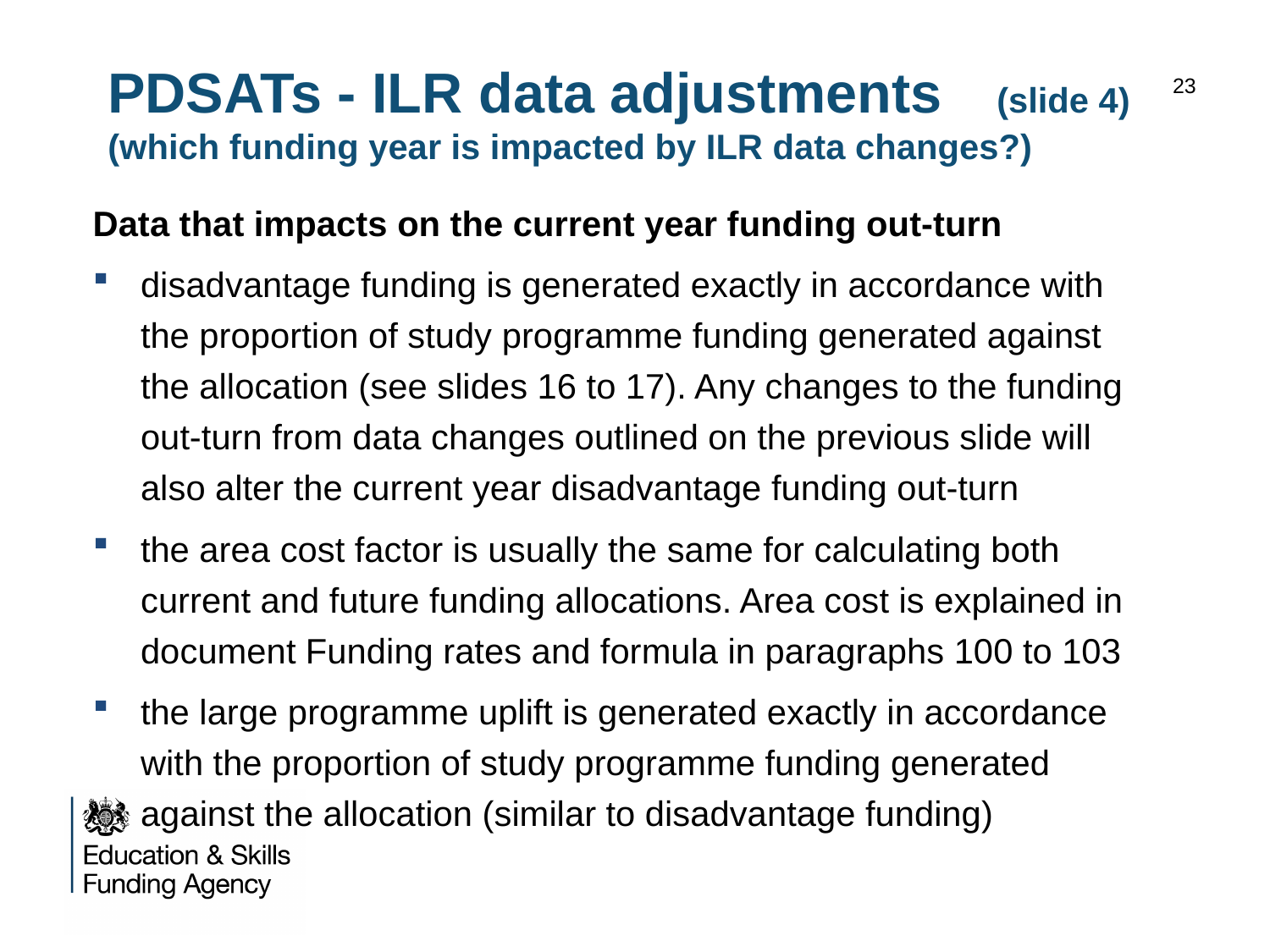

# PDSATs - ILR data adjustments 	(slide 4) (which funding year is impacted by ILR data changes?)
23
Data that impacts on the current year funding out-turn
disadvantage funding is generated exactly in accordance with the proportion of study programme funding generated against the allocation (see slides 16 to 17). Any changes to the funding out-turn from data changes outlined on the previous slide will also alter the current year disadvantage funding out-turn
the area cost factor is usually the same for calculating both current and future funding allocations. Area cost is explained in document Funding rates and formula in paragraphs 100 to 103
the large programme uplift is generated exactly in accordance with the proportion of study programme funding generated against the allocation (similar to disadvantage funding)